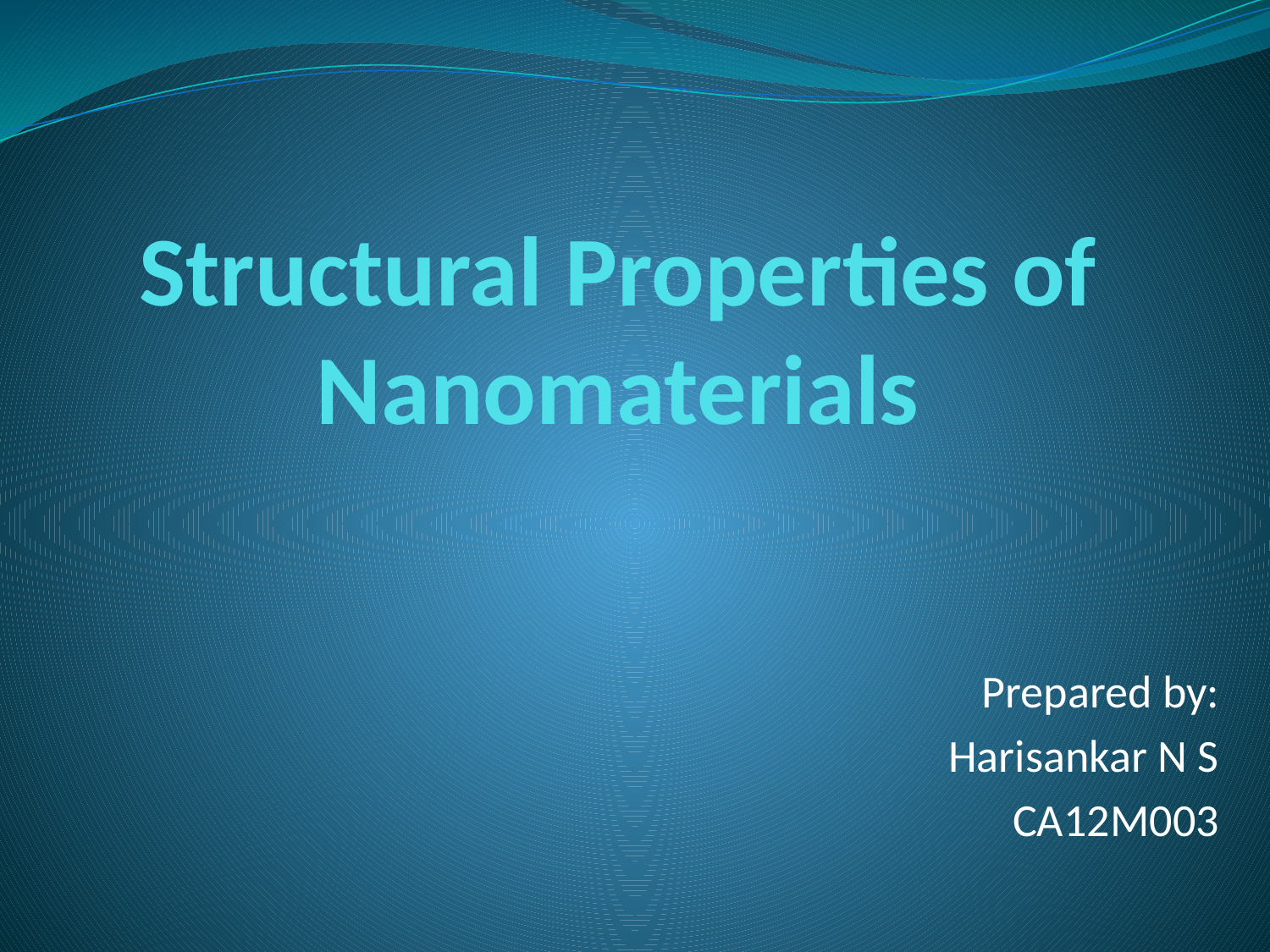

# Structural Properties of Nanomaterials
Prepared by:
Harisankar N S
CA12M003